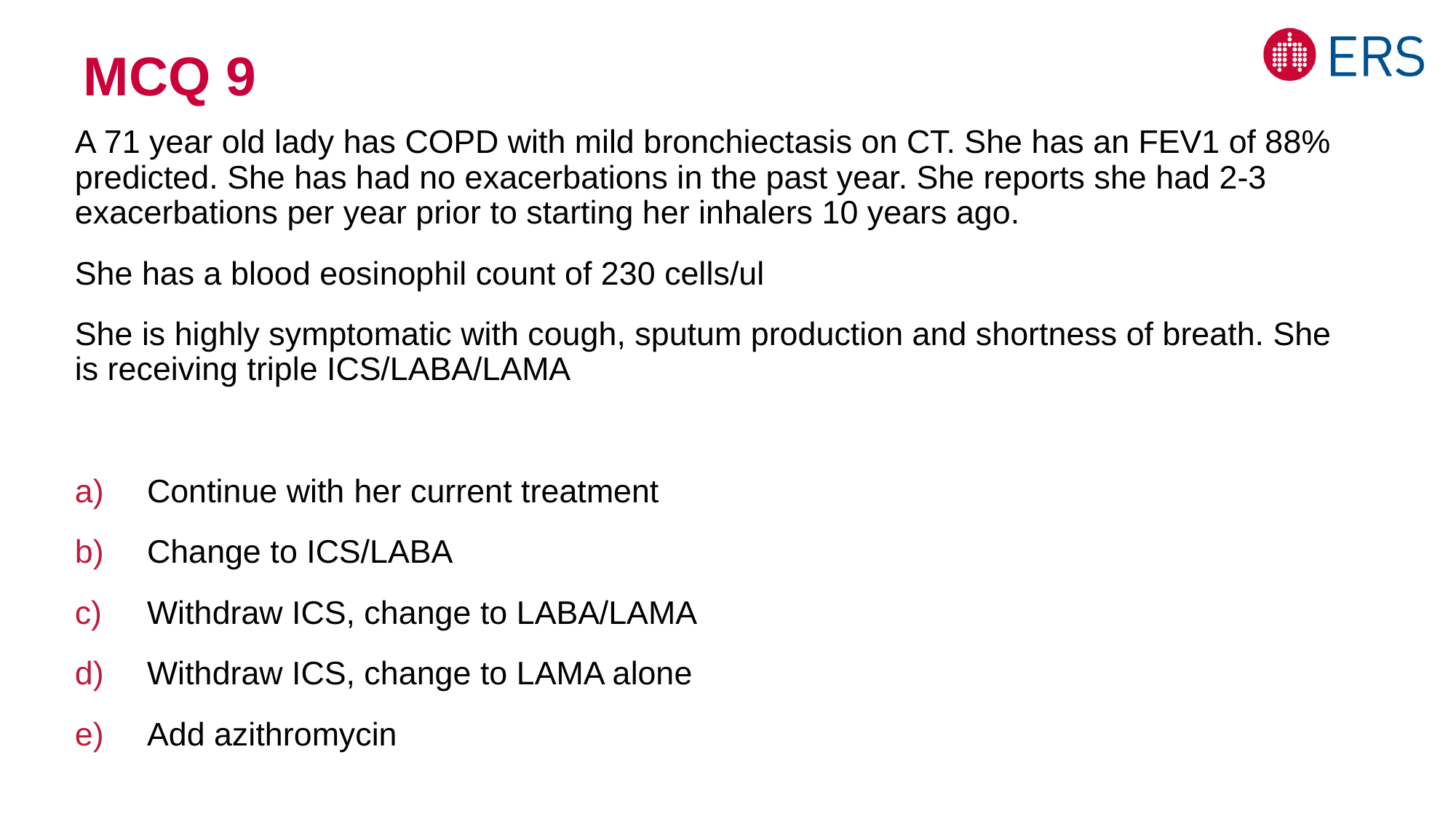

# MCQ 9
A 71 year old lady has COPD with mild bronchiectasis on CT. She has an FEV1 of 88% predicted. She has had no exacerbations in the past year. She reports she had 2-3 exacerbations per year prior to starting her inhalers 10 years ago.
She has a blood eosinophil count of 230 cells/ul
She is highly symptomatic with cough, sputum production and shortness of breath. She is receiving triple ICS/LABA/LAMA

Continue with her current treatment
Change to ICS/LABA
Withdraw ICS, change to LABA/LAMA
Withdraw ICS, change to LAMA alone
Add azithromycin